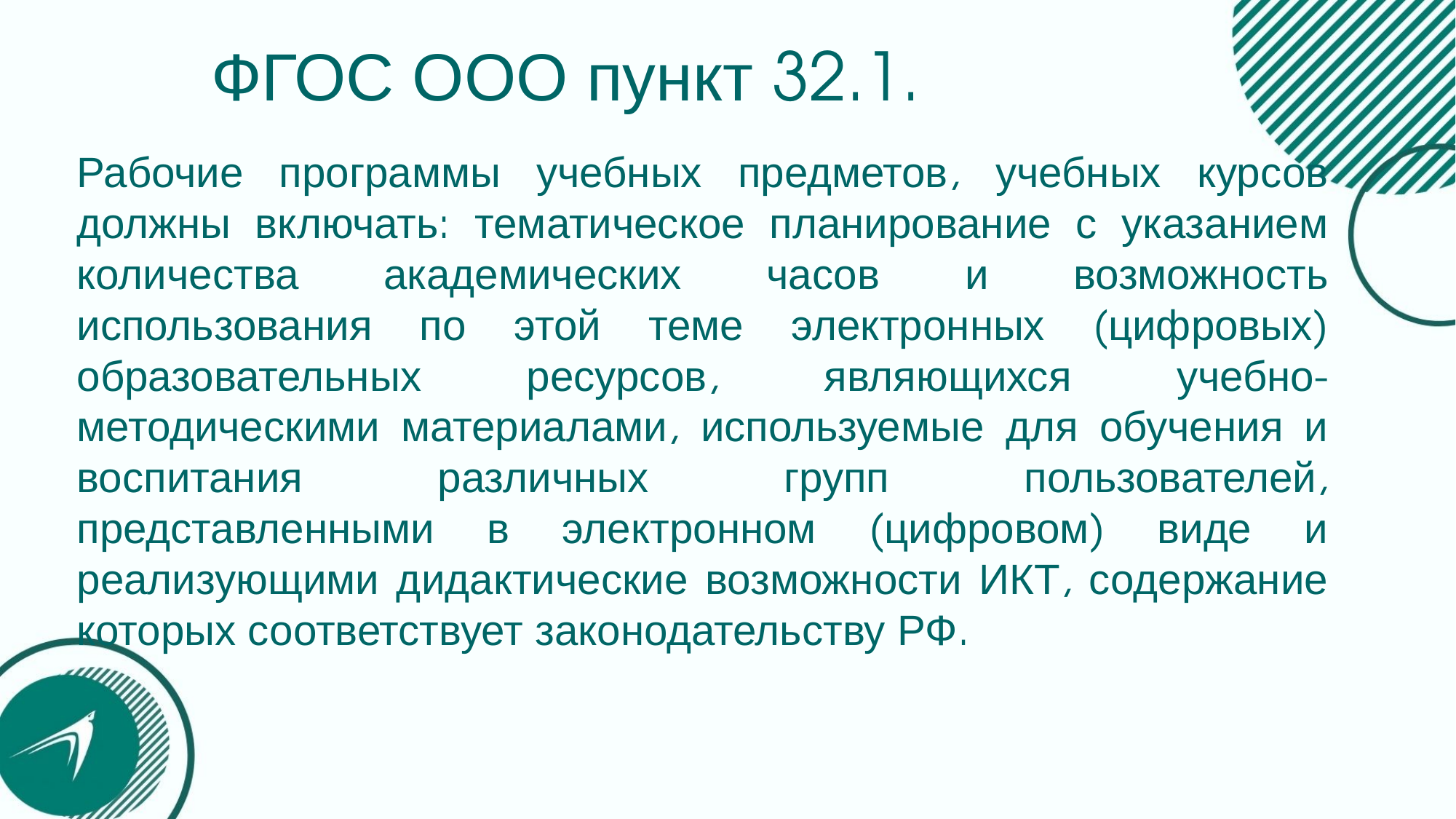

# ФГОС ООО пункт ﻿32.1.

Рабочие программы учебных предметов, учебных курсов должны включать: тематическое планирование с указанием количества академических часов и возможность использования по этой теме электронных (цифровых) образовательных ресурсов, являющихся учебно-методическими материалами, используемые для обучения и воспитания различных групп пользователей, представленными в электронном (цифровом) виде и реализующими дидактические возможности ИКТ, содержание которых соответствует законодательству РФ.